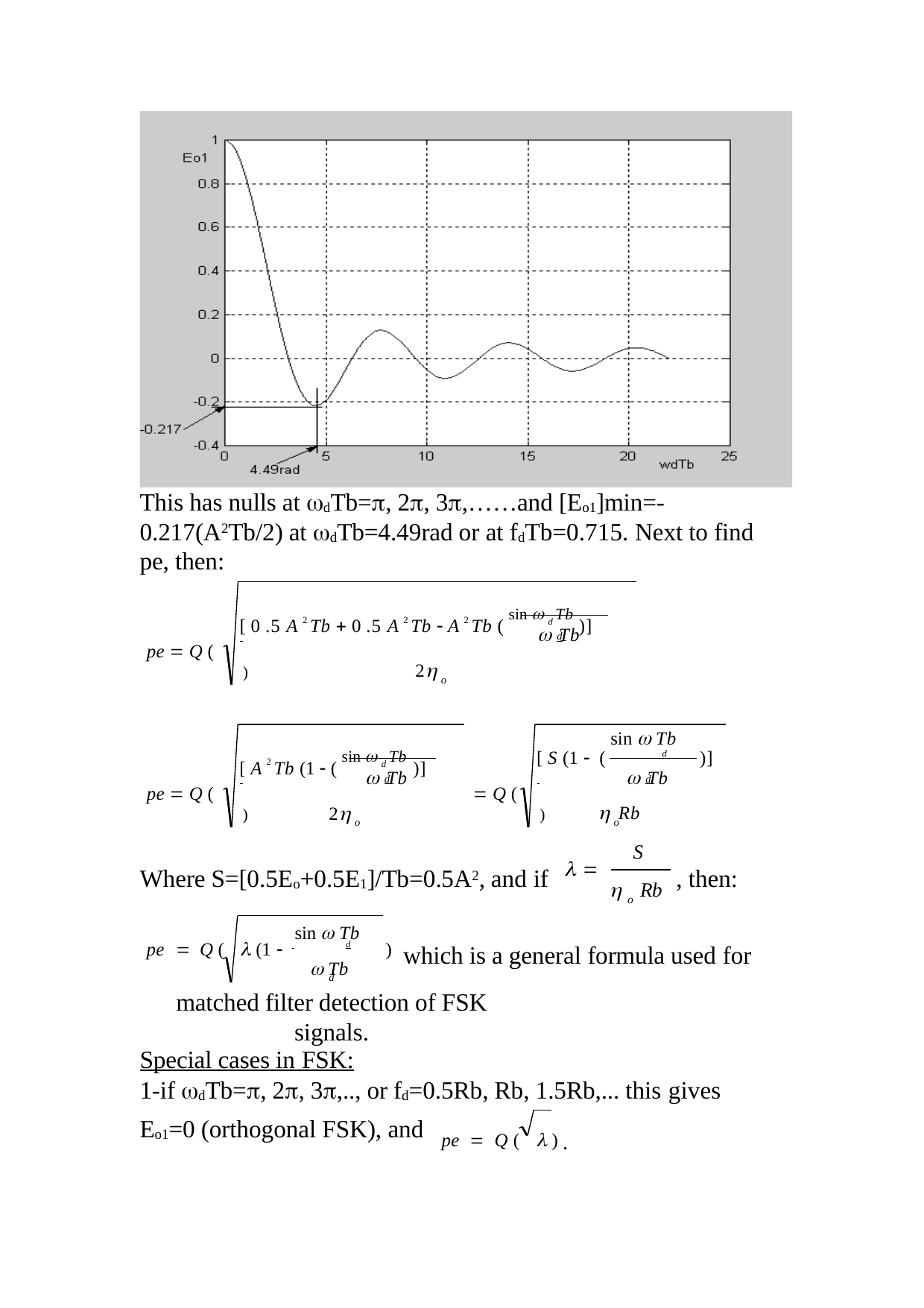

This has nulls at ωdTb=π, 2π, 3π,……and [Eo1]min=-  0.217(A2Tb/2) at ωdTb=4.49rad or at fdTb=0.715. Next to find  pe, then:

[ 0 .5 A 2 Tb + 0 .5 A 2 Tb − A 2 Tb ( sin ω d Tb )]

ω Tb
 	d	 )
pe = Q (

2η
o

sin ω Tb
[ S (1 −  (	d	)]
[ A 2 Tb (1 − ( sin ω d Tb )]

ω Tb
ω Tb
 	d	 )
 	d	 )
pe = Q (
= Q (

η Rb
2η
o
o
S
λ =
Where S=[0.5Eo+0.5E1]/Tb=0.5A2, and if
, then:

η	Rb
o

sin ω Tb
pe  =  Q (	λ (1 −   	d	 )
which is a general formula used for
ω Tb

d
matched filter detection of FSK signals.
Special cases in FSK:
1-if ωdTb=π, 2π, 3π,.., or fd=0.5Rb, Rb, 1.5Rb,... this gives
pe  =  Q (	λ ) .

Eo1=0 (orthogonal FSK), and